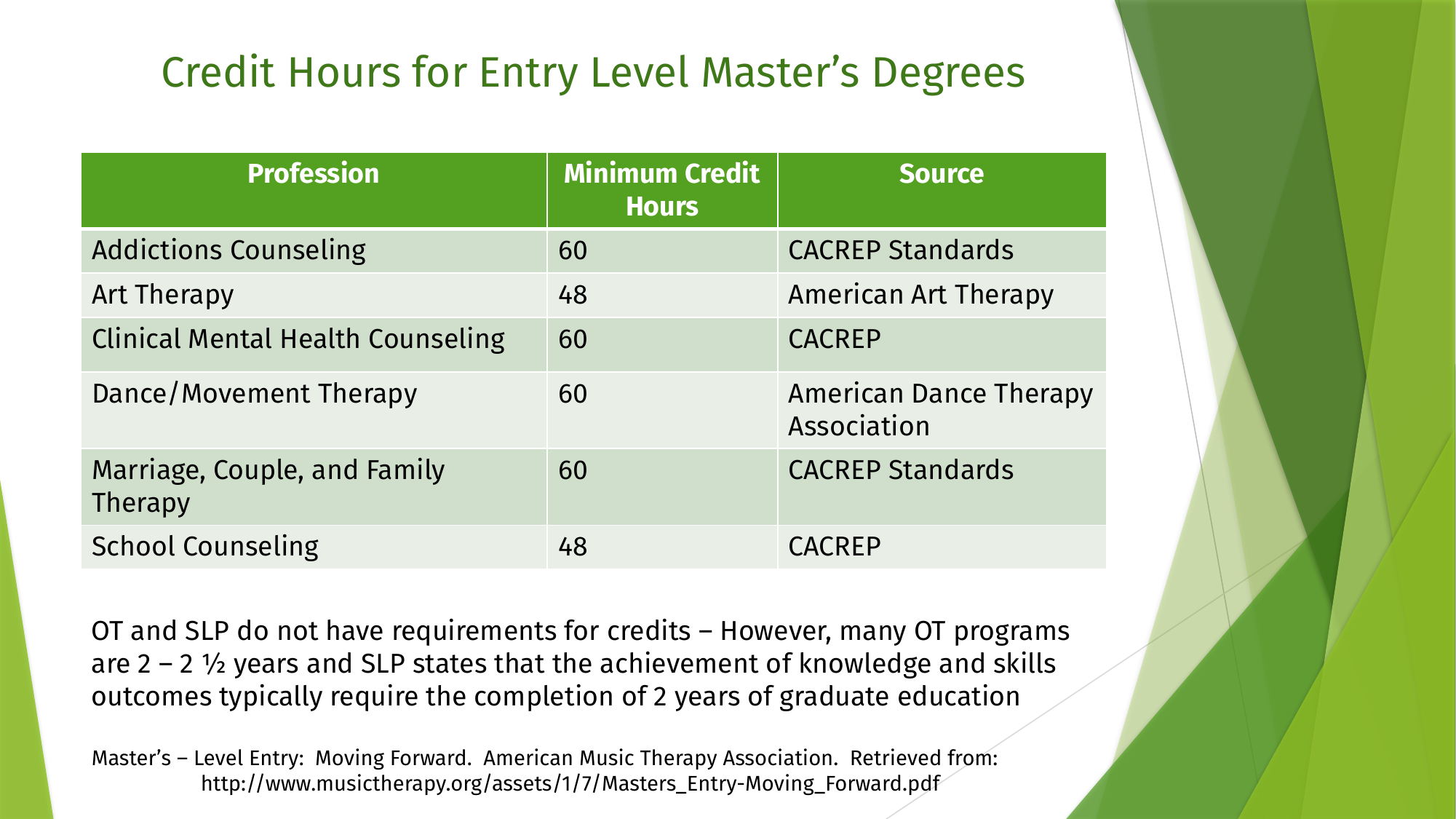

# Credit Hours for Entry Level Master’s Degrees
| Profession | Minimum Credit Hours | Source |
| --- | --- | --- |
| Addictions Counseling | 60 | CACREP Standards |
| Art Therapy | 48 | American Art Therapy |
| Clinical Mental Health Counseling | 60 | CACREP |
| Dance/Movement Therapy | 60 | American Dance Therapy Association |
| Marriage, Couple, and Family Therapy | 60 | CACREP Standards |
| School Counseling | 48 | CACREP |
OT and SLP do not have requirements for credits – However, many OT programs are 2 – 2 ½ years and SLP states that the achievement of knowledge and skills outcomes typically require the completion of 2 years of graduate education

Master’s – Level Entry:  Moving Forward.  American Music Therapy Association.  Retrieved from:
	http://www.musictherapy.org/assets/1/7/Masters_Entry-Moving_Forward.pdf